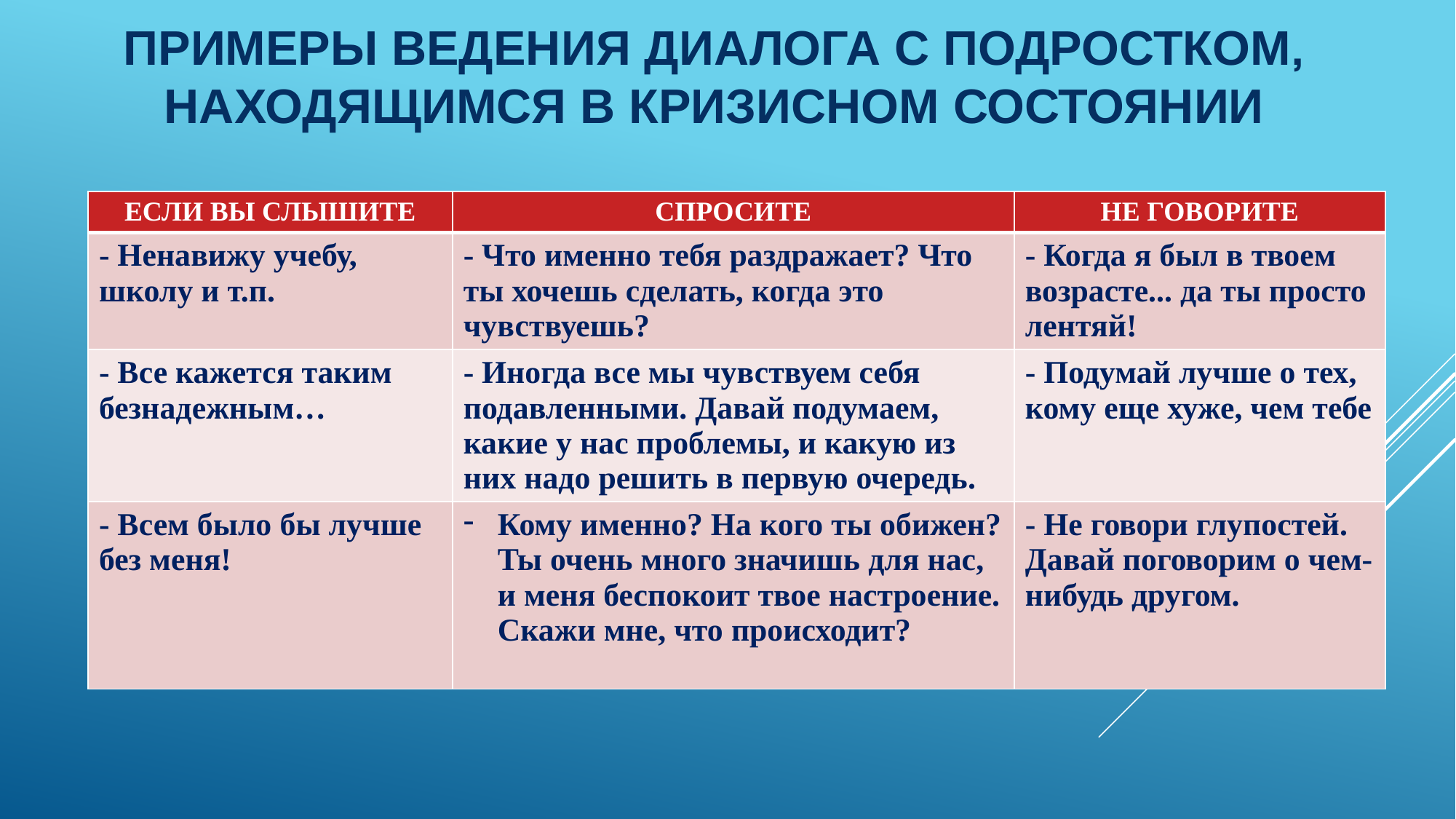

# Примеры ведения диалога с подростком, находящимся в кризисном состоянии
| ЕСЛИ ВЫ СЛЫШИТЕ | СПРОСИТЕ | НЕ ГОВОРИТЕ |
| --- | --- | --- |
| - Ненавижу учебу, школу и т.п. | - Что именно тебя раздражает? Что ты хочешь сделать, когда это чувствуешь? | - Когда я был в твоем возрасте... да ты просто лентяй! |
| - Все кажется таким безнадежным… | - Иногда все мы чувствуем себя подавленными. Давай подумаем, какие у нас проблемы, и какую из них надо решить в первую очередь. | - Подумай лучше о тех, кому еще хуже, чем тебе |
| - Всем было бы лучше без меня! | Кому именно? На кого ты обижен? Ты очень много значишь для нас, и меня беспокоит твое настроение. Скажи мне, что происходит? | - Не говори глупостей. Давай поговорим о чем-нибудь другом. |